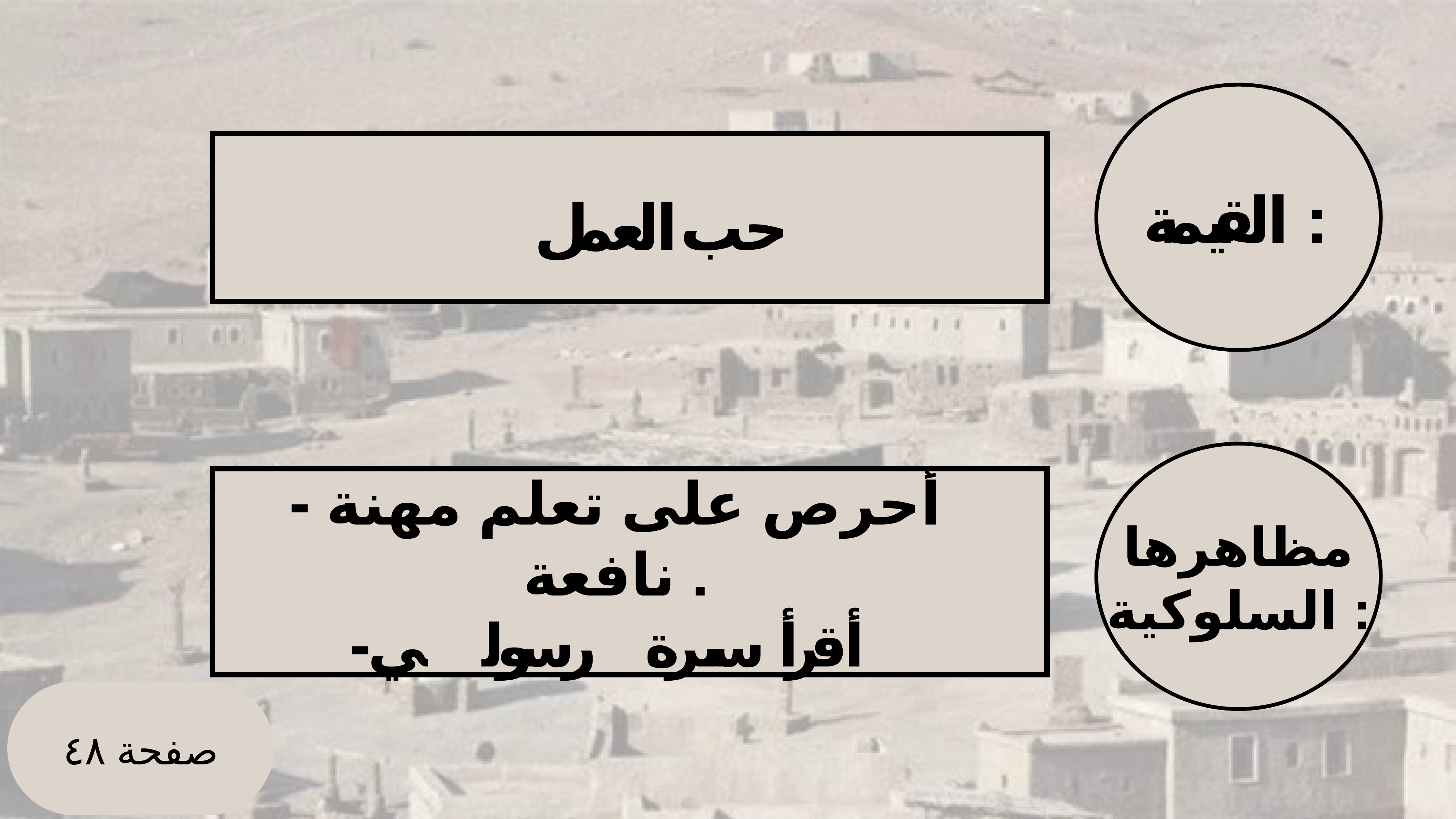

القيمة :
حب العمل

- أحرص على تعلم مهنة نافعة .
- أقرأ سيرة رسولي  ﷺ
مظاهرها
السلوكية :
صفحة ٤٨